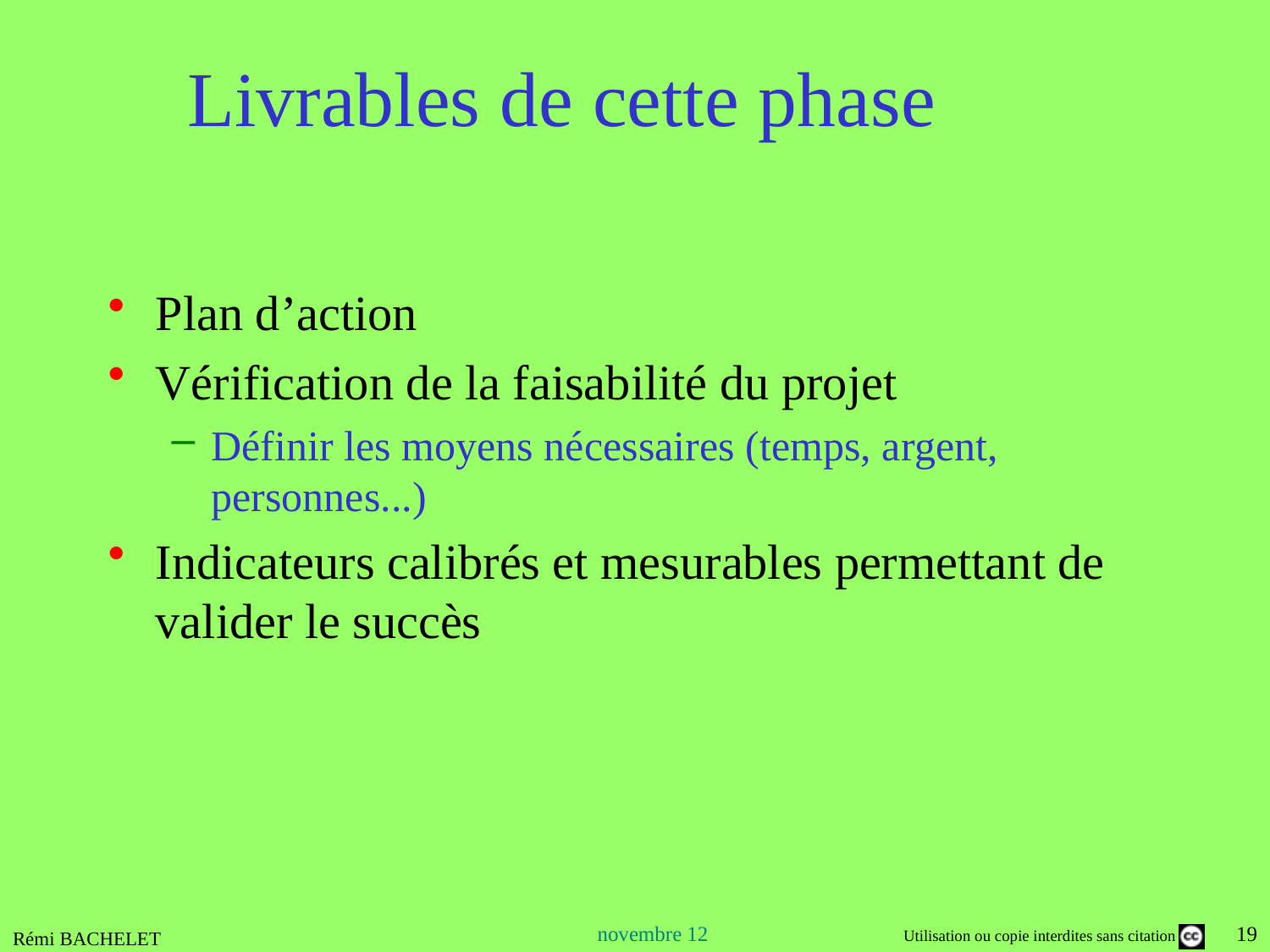

# Livrables de cette phase
Plan d’action
Vérification de la faisabilité du projet
Définir les moyens nécessaires (temps, argent, personnes...)
Indicateurs calibrés et mesurables permettant de valider le succès
Rémi BACHELET